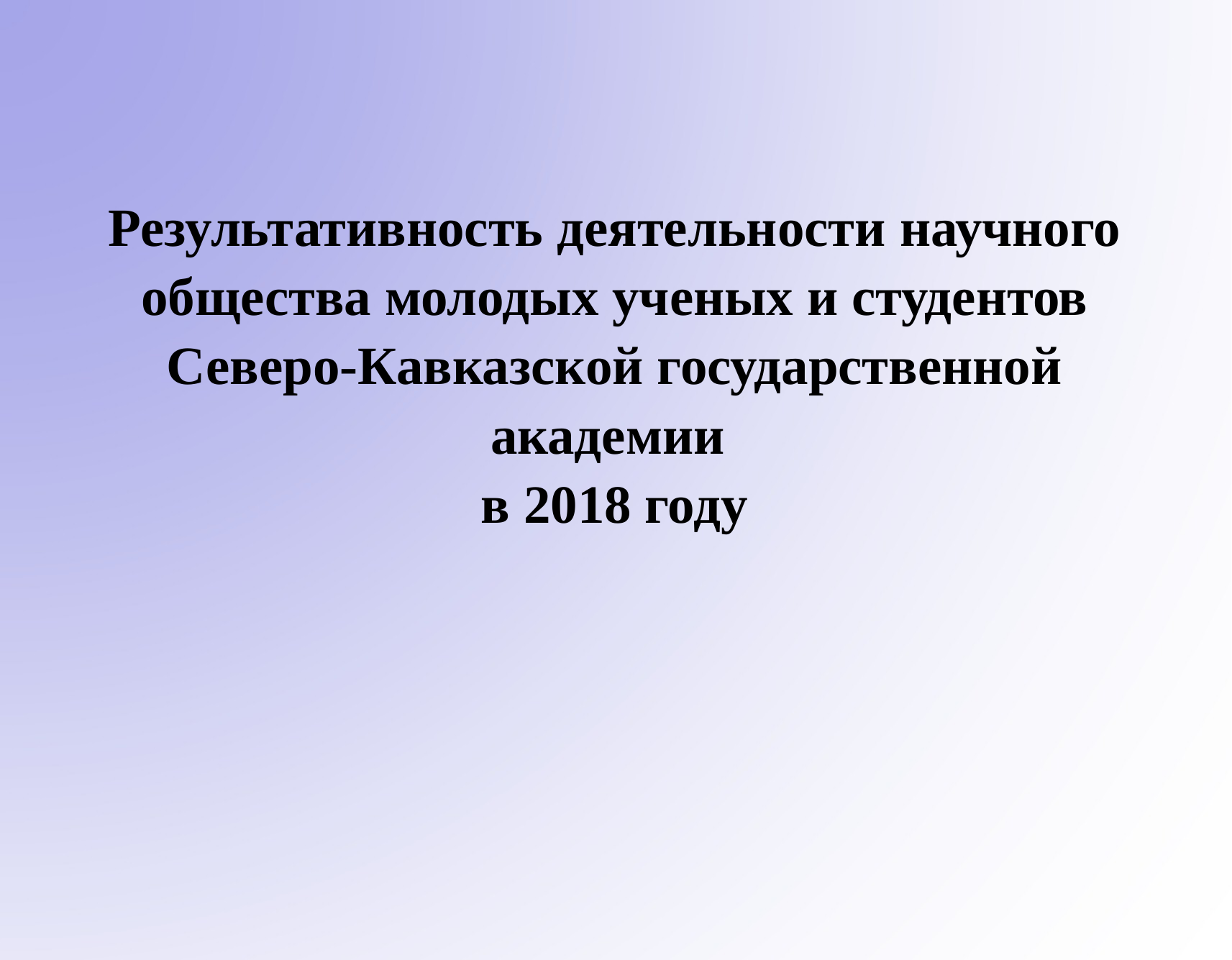

# Результативность деятельности научного общества молодых ученых и студентов Северо-Кавказской государственной академии в 2018 году